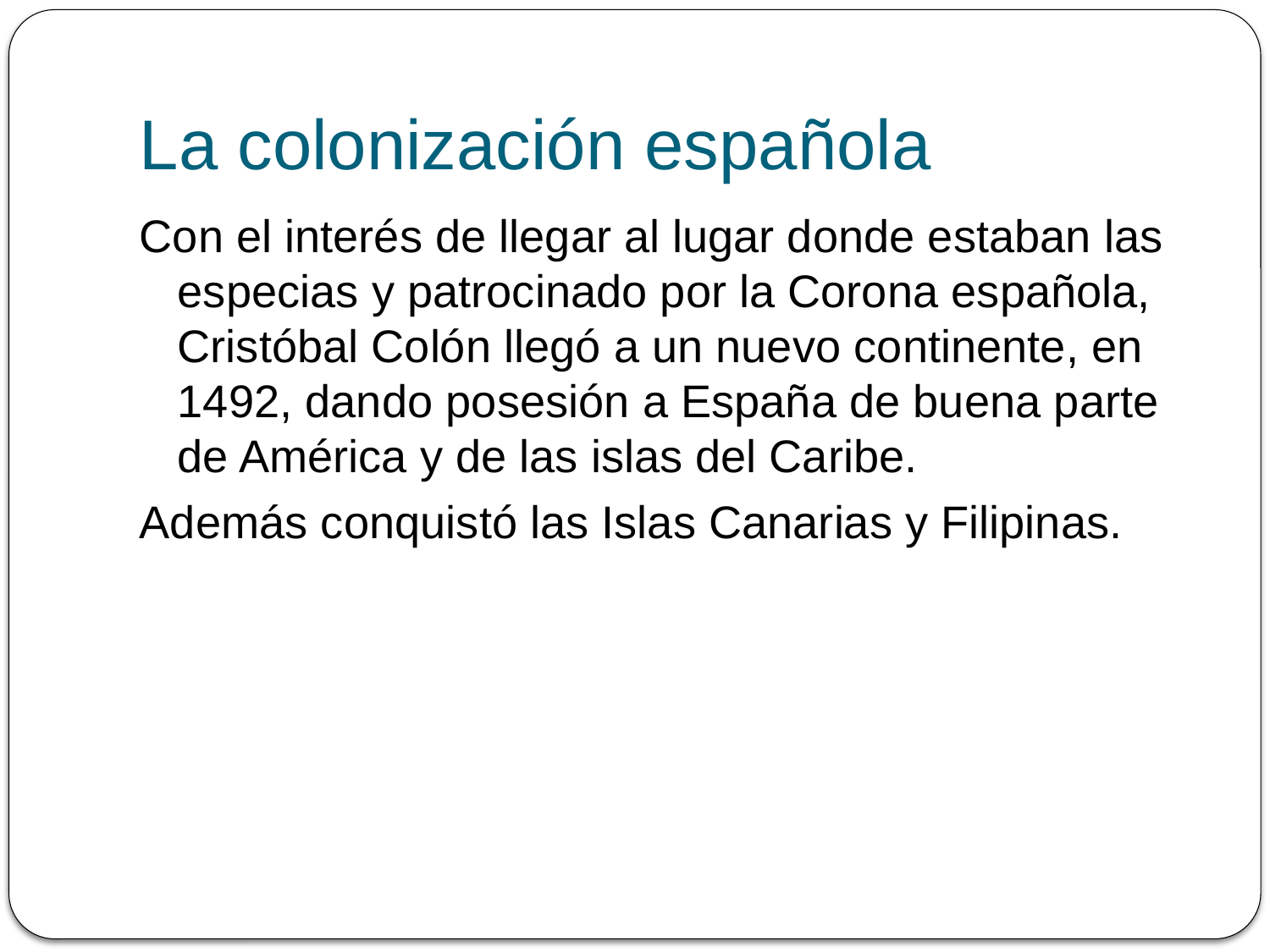

# La colonización española
Con el interés de llegar al lugar donde estaban las especias y patrocinado por la Corona española, Cristóbal Colón llegó a un nuevo continente, en 1492, dando posesión a España de buena parte de América y de las islas del Caribe.
Además conquistó las Islas Canarias y Filipinas.